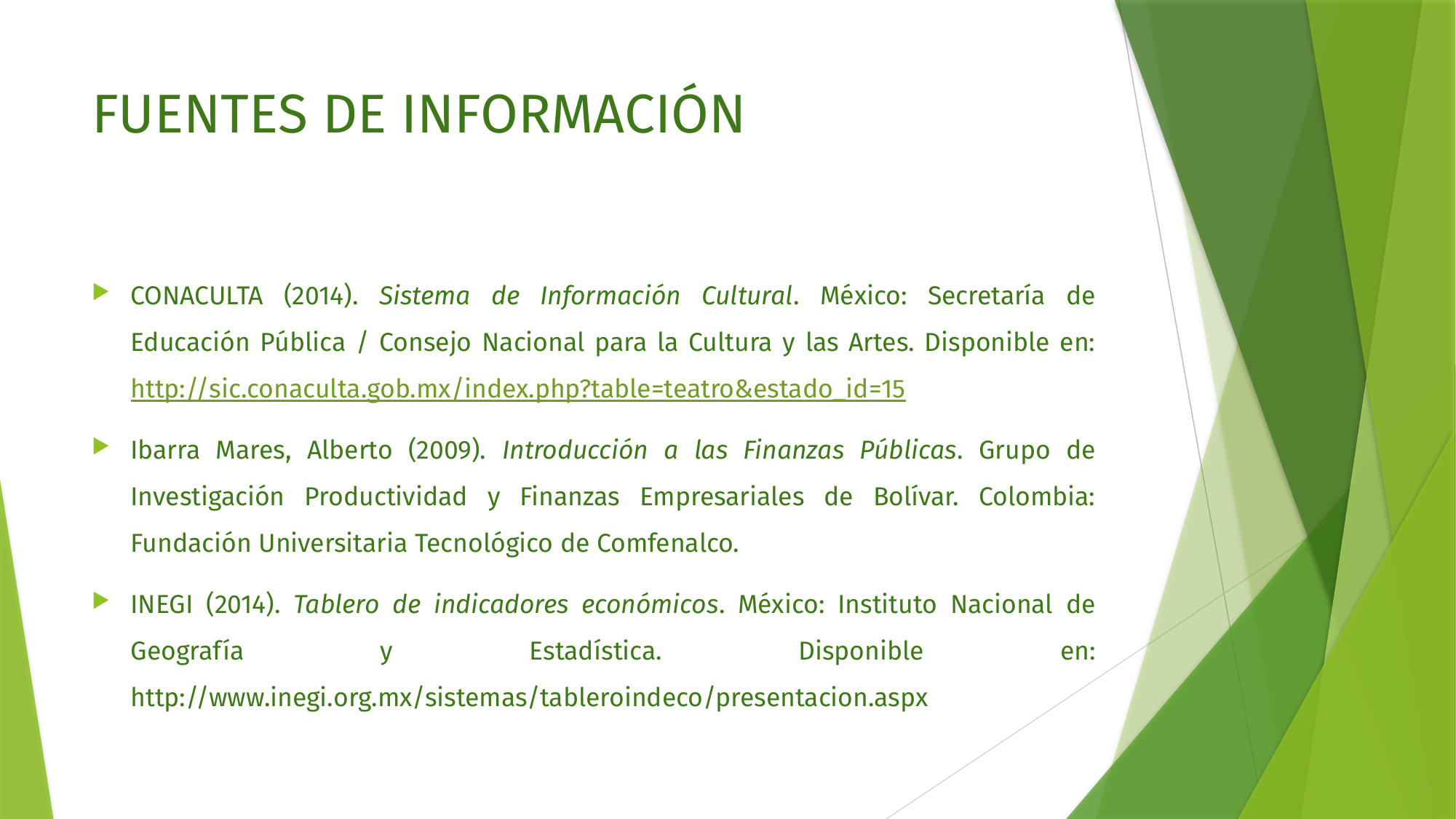

# FUENTES DE INFORMACIÓN
CONACULTA (2014). Sistema de Información Cultural. México: Secretaría de Educación Pública / Consejo Nacional para la Cultura y las Artes. Disponible en: http://sic.conaculta.gob.mx/index.php?table=teatro&estado_id=15
Ibarra Mares, Alberto (2009). Introducción a las Finanzas Públicas. Grupo de Investigación Productividad y Finanzas Empresariales de Bolívar. Colombia: Fundación Universitaria Tecnológico de Comfenalco.
INEGI (2014). Tablero de indicadores económicos. México: Instituto Nacional de Geografía y Estadística. Disponible en: http://www.inegi.org.mx/sistemas/tableroindeco/presentacion.aspx